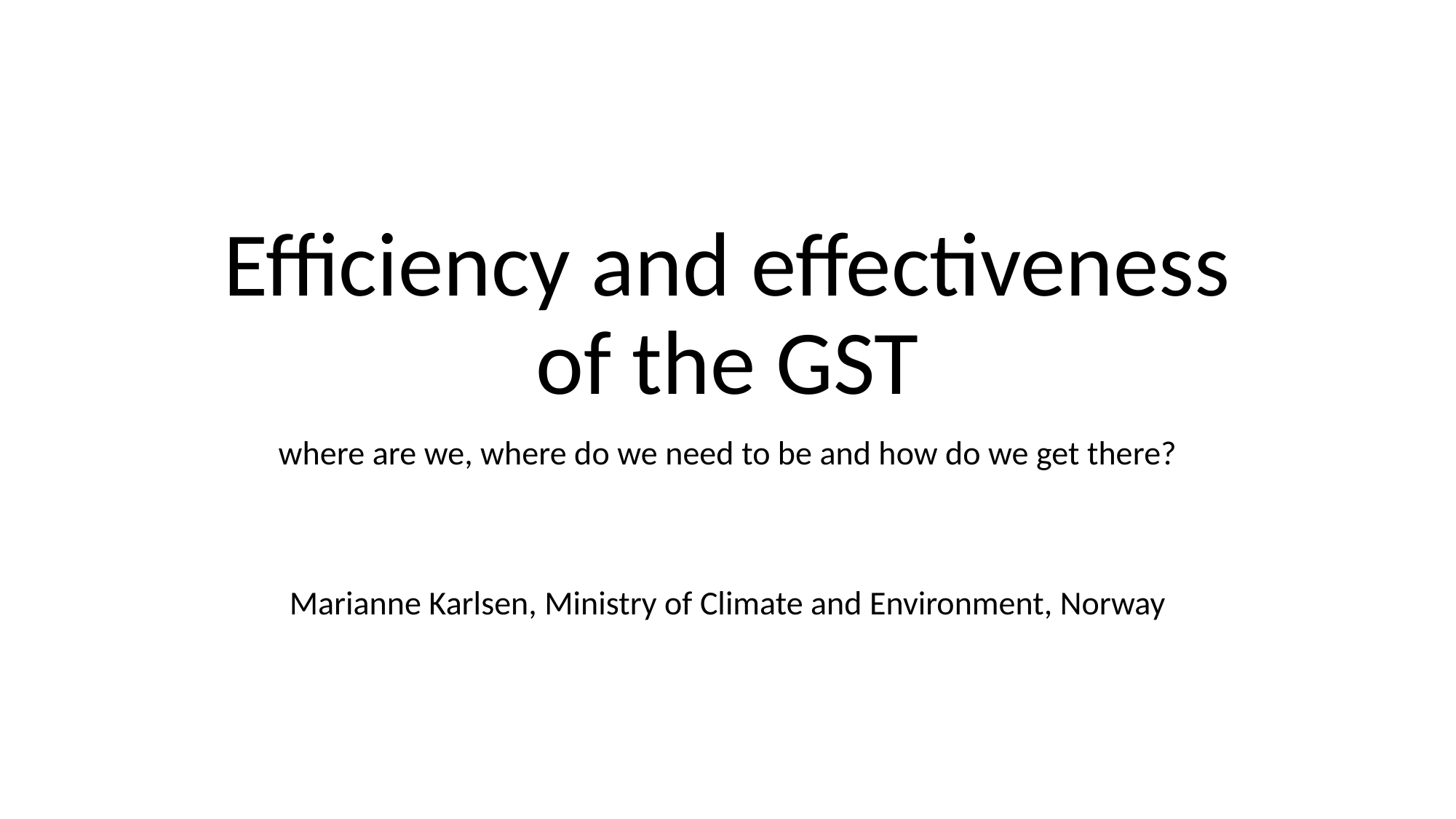

# Efficiency and effectiveness of the GST
where are we, where do we need to be and how do we get there?

Marianne Karlsen, Ministry of Climate and Environment, Norway